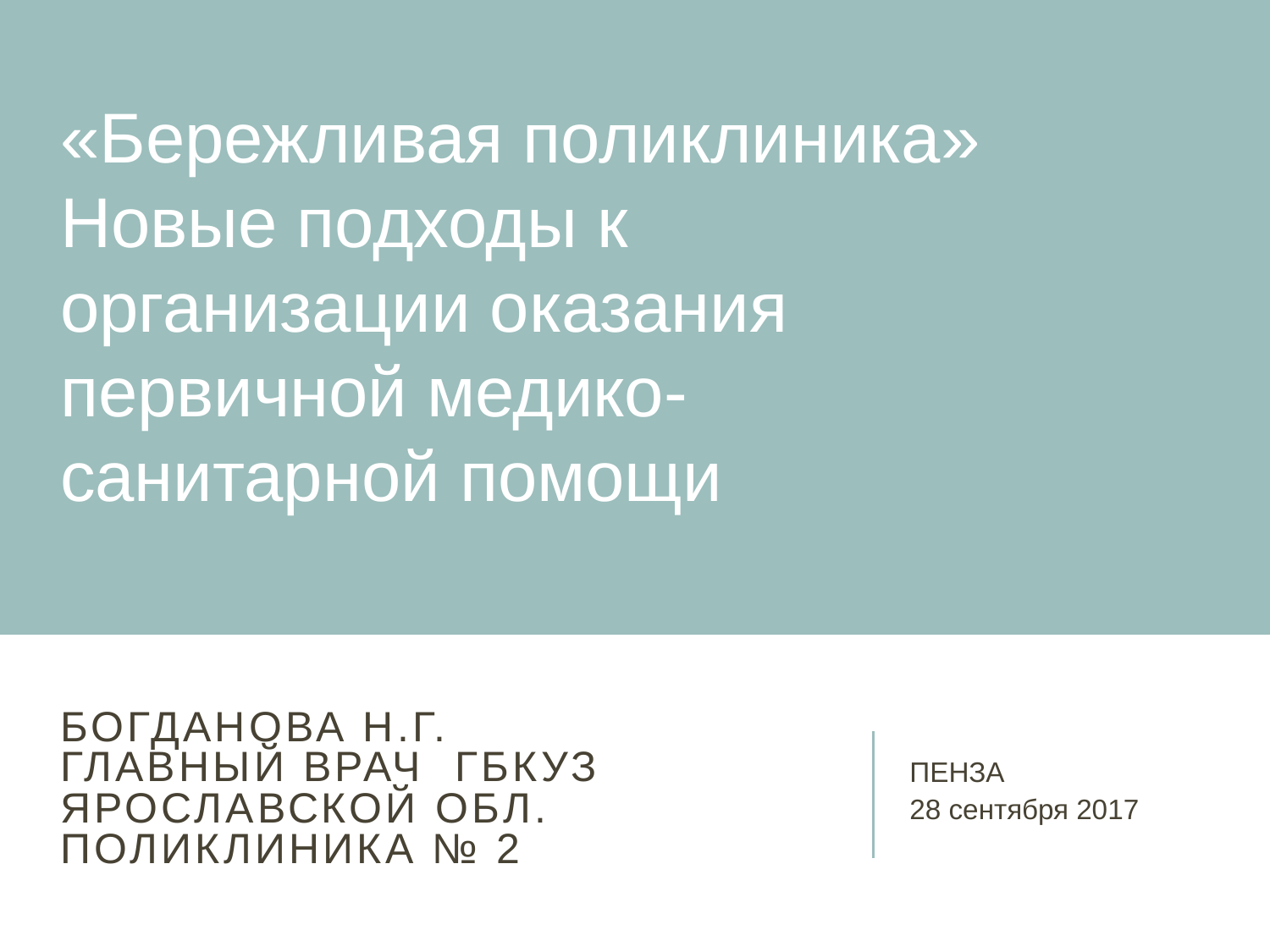

«Бережливая поликлиника»
Новые подходы к организации оказания первичной медико-санитарной помощи
# Богданова Н.Г. Главный врач  ГБКУЗ Ярославской обл. поликлиника № 2
ПЕНЗА
28 сентября 2017